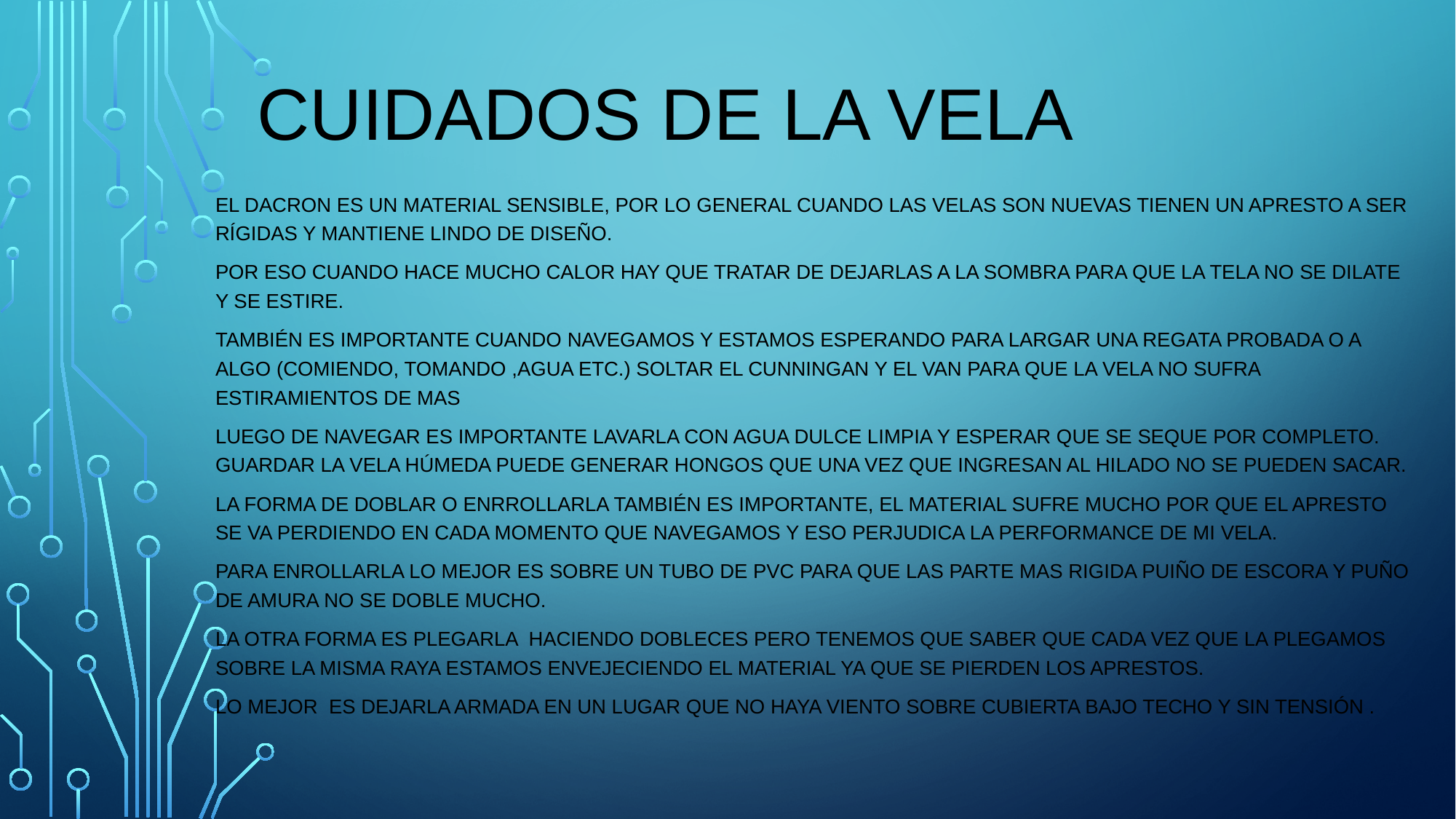

# Cuidados de la vela
El Dacron es un material sensible, por lo general cuando las velas son nuevas tienen un apresto a ser rígidas y mantiene lindo de diseño.
Por eso cuando hace mucho calor hay que tratar de dejarlas a la sombra para que la tela no se dilate y se estire.
También es importante cuando navegamos y estamos esperando para largar una regata probada o a algo (comiendo, tomando ,agua etc.) Soltar el Cunningan y el Van para que la vela no sufra estiramientos de mas
Luego de navegar es importante lavarla con agua dulce limpia y esperar que se seque por completo. Guardar la vela húmeda puede generar hongos que una vez que ingresan al hilado no se pueden sacar.
La forma de doblar o enrrollarla también es importante, el material sufre mucho por que el apresto se va perdiendo en cada momento que navegamos y eso perjudica la performance de mi vela.
Para enrollarla lo mejor es sobre un tubo de PVC para que las parte mas rigida puiño de escora y puño de amura no se doble mucho.
La otra forma es plegarla  haciendo dobleces pero tenemos que saber que cada vez que la plegamos  sobre la misma raya estamos envejeciendo el material ya que se pierden los aprestos.
Lo mejor  es dejarla armada en un lugar que no haya viento sobre cubierta bajo techo y sin tensión .